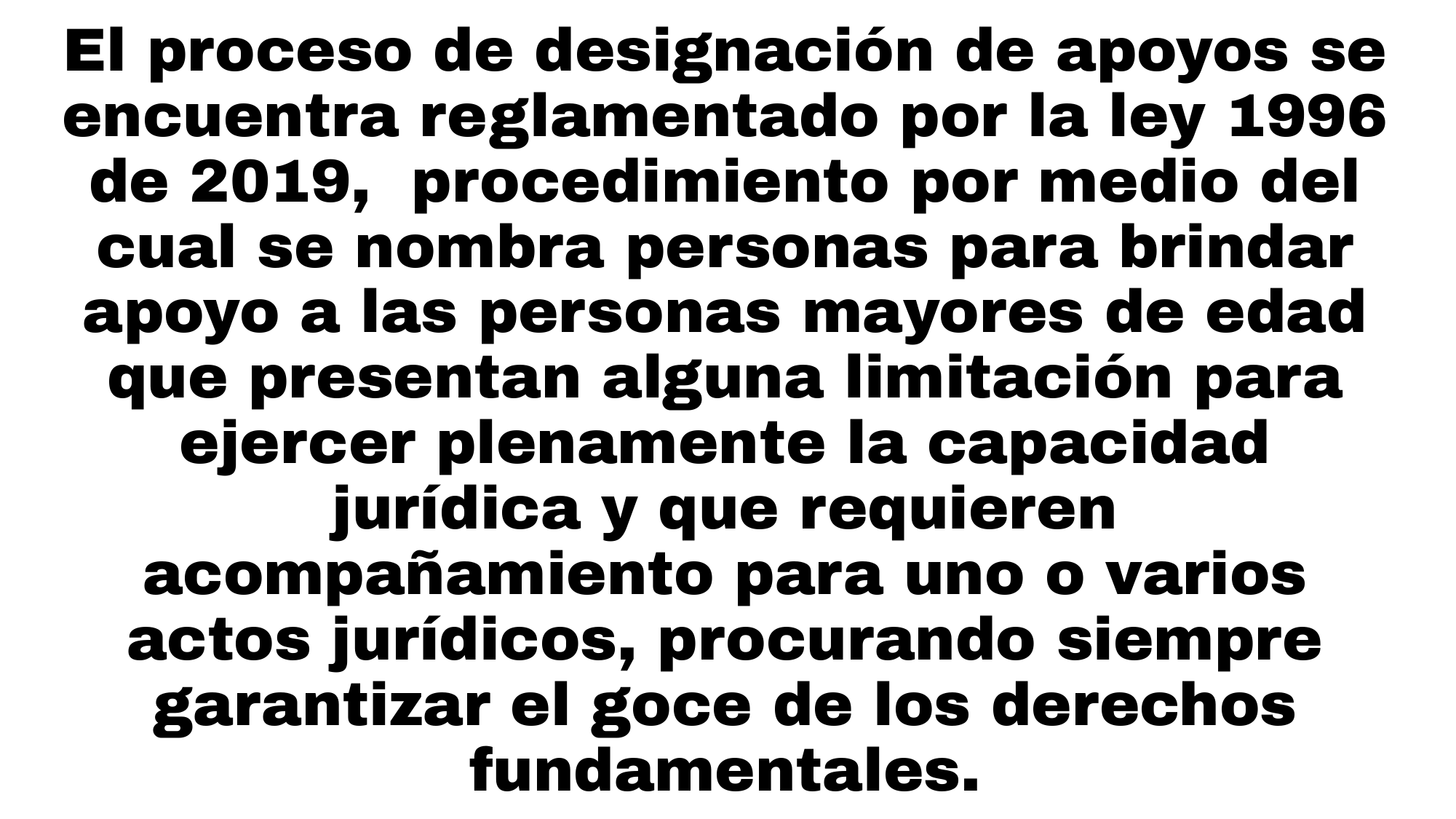

# El proceso de designación de apoyos se encuentra reglamentado por la ley 1996 de 2019,  procedimiento por medio del cual se nombra personas para brindar apoyo a las personas mayores de edad que presentan alguna limitación para ejercer plenamente la capacidad jurídica y que requieren acompañamiento para uno o varios actos jurídicos, procurando siempre garantizar el goce de los derechos fundamentales.